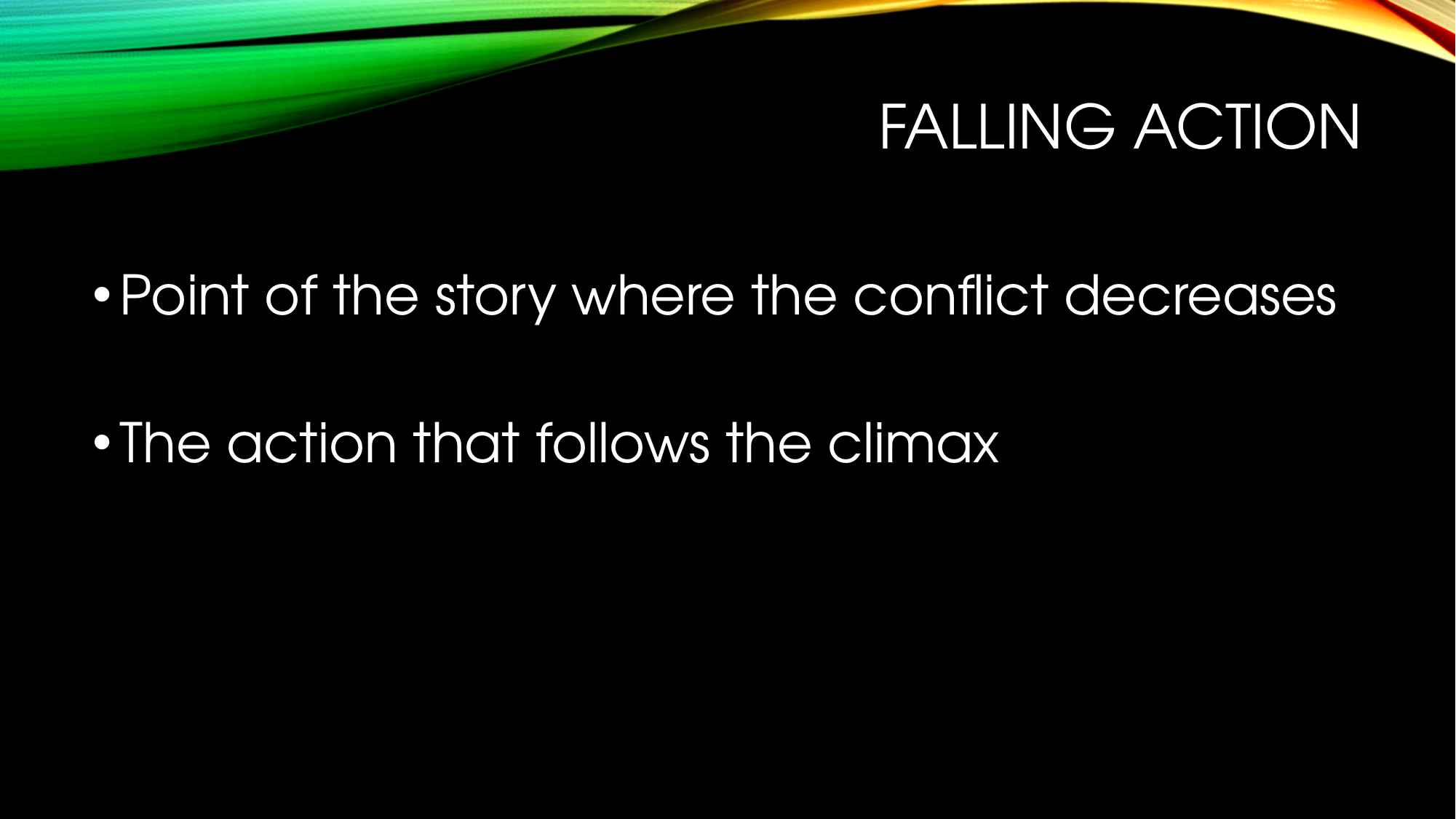

Falling action
Point of the story where the conflict decreases

The action that follows the climax